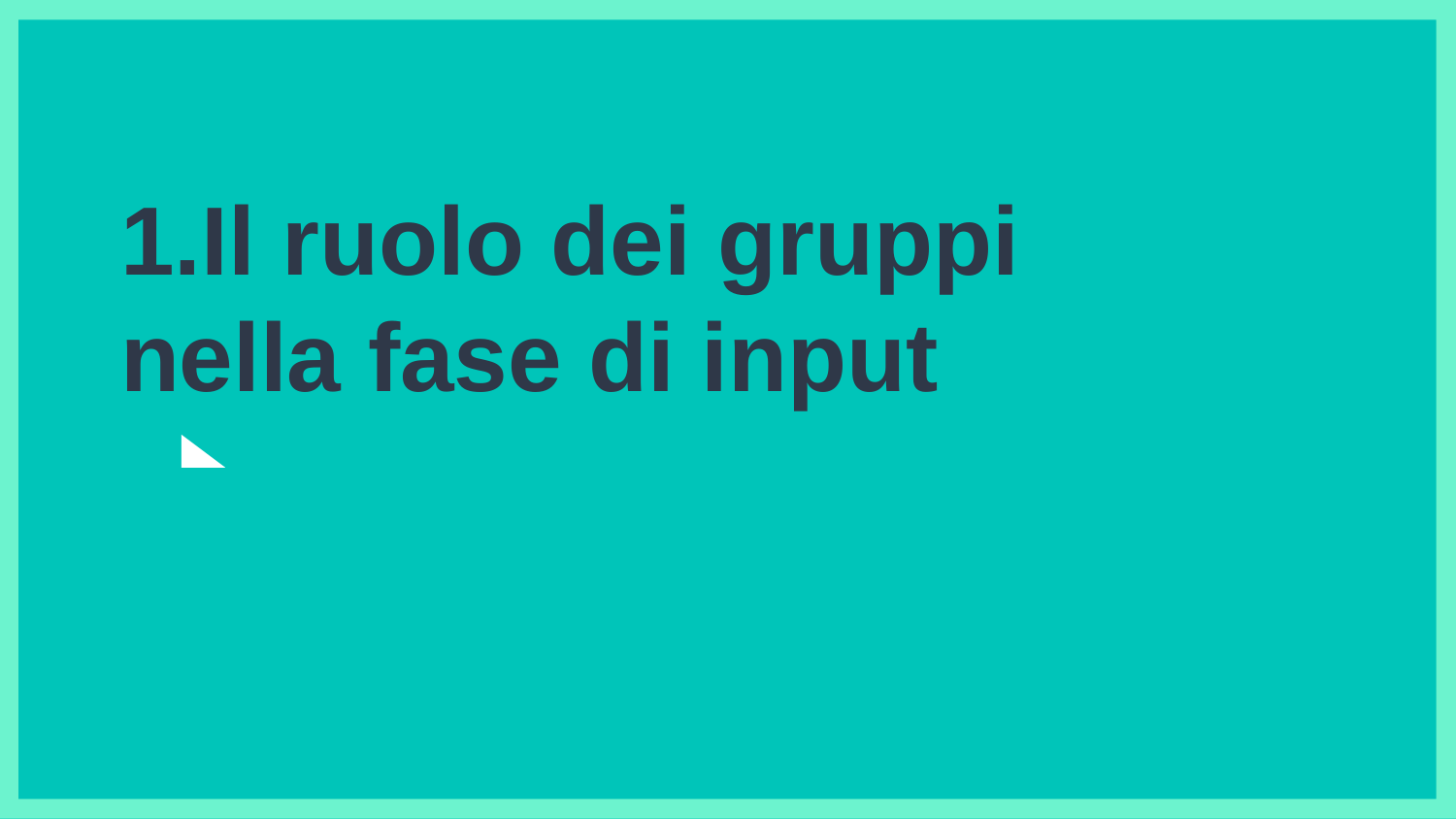

# 1.Il ruolo dei gruppi nella fase di input